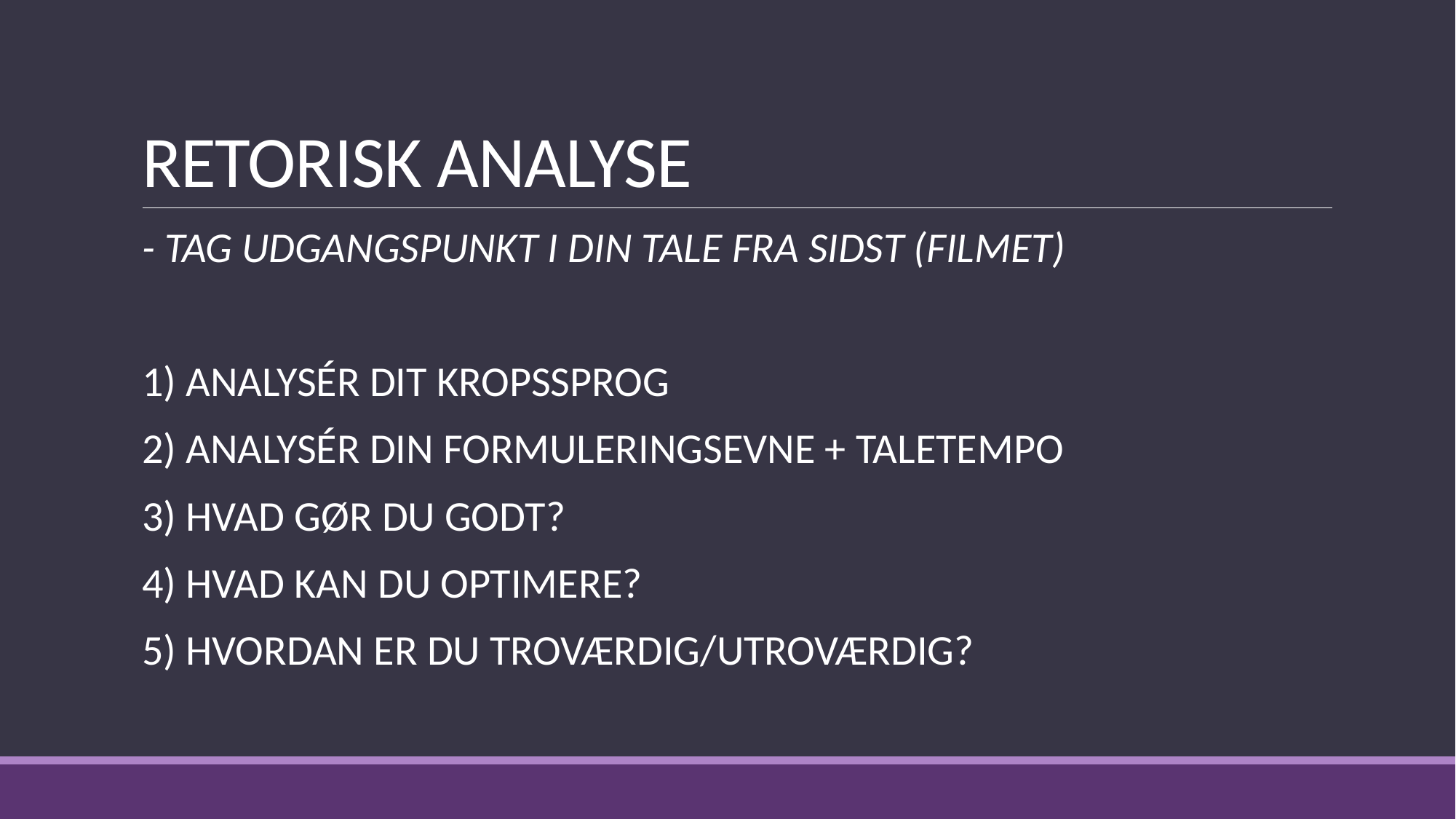

# RETORISK ANALYSE
- TAG UDGANGSPUNKT I DIN TALE FRA SIDST (FILMET)

1) ANALYSÉR DIT KROPSSPROG
2) ANALYSÉR DIN FORMULERINGSEVNE + TALETEMPO
3) HVAD GØR DU GODT?
4) HVAD KAN DU OPTIMERE?
5) HVORDAN ER DU TROVÆRDIG/UTROVÆRDIG?